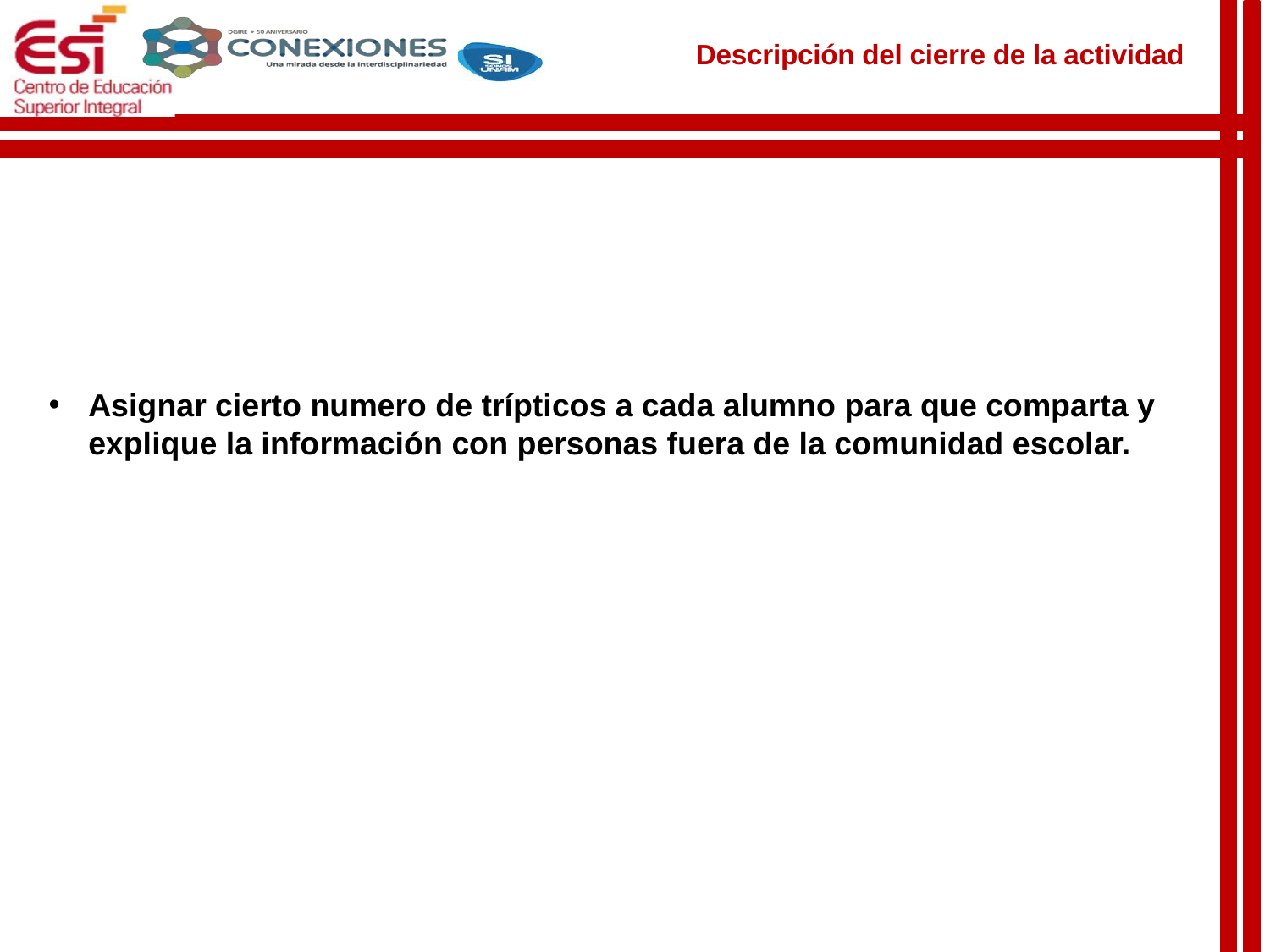

Descripción del cierre de la actividad

Asignar cierto numero de trípticos a cada alumno para que comparta y explique la información con personas fuera de la comunidad escolar.